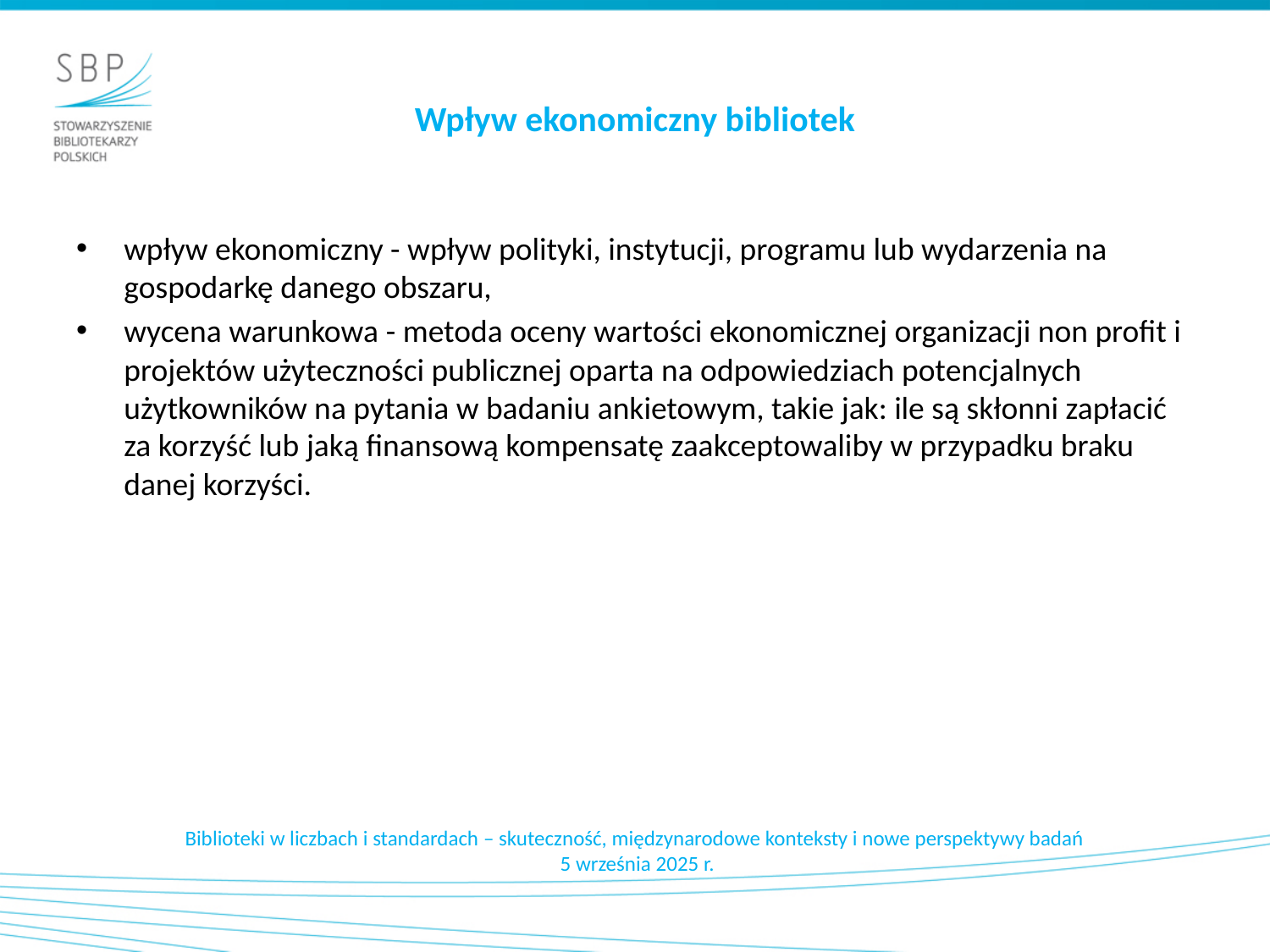

# Wpływ ekonomiczny bibliotek
wpływ ekonomiczny - wpływ polityki, instytucji, programu lub wydarzenia na gospodarkę danego obszaru,
wycena warunkowa - metoda oceny wartości ekonomicznej organizacji non profit i projektów użyteczności publicznej oparta na odpowiedziach potencjalnych użytkowników na pytania w badaniu ankietowym, takie jak: ile są skłonni zapłacić za korzyść lub jaką finansową kompensatę zaakceptowaliby w przypadku braku danej korzyści.
Biblioteki w liczbach i standardach – skuteczność, międzynarodowe konteksty i nowe perspektywy badań
5 września 2025 r.